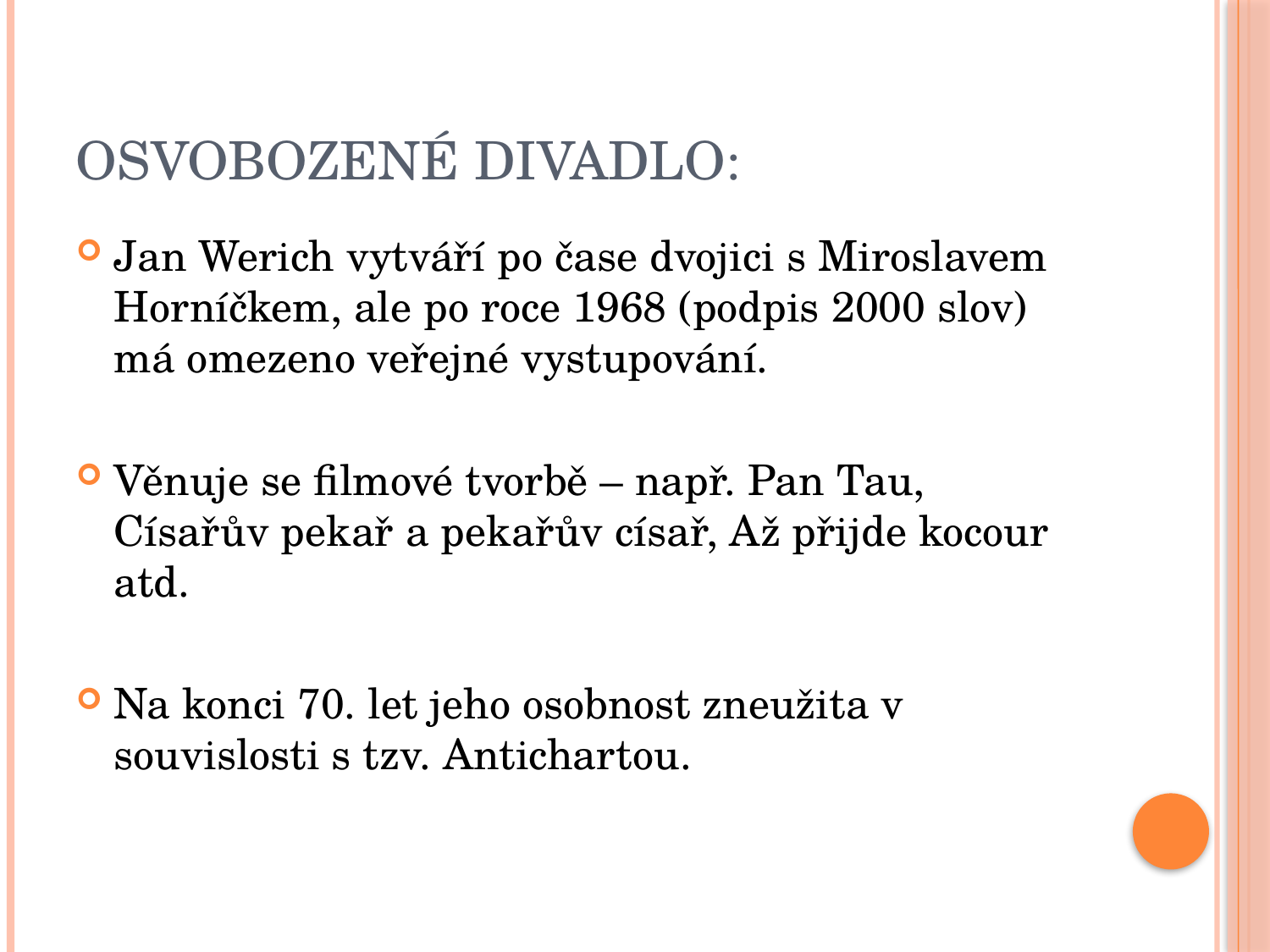

# Osvobozené divadlo:
Jan Werich vytváří po čase dvojici s Miroslavem Horníčkem, ale po roce 1968 (podpis 2000 slov) má omezeno veřejné vystupování.

Věnuje se filmové tvorbě – např. Pan Tau, Císařův pekař a pekařův císař, Až přijde kocour atd.

Na konci 70. let jeho osobnost zneužita v souvislosti s tzv. Antichartou.